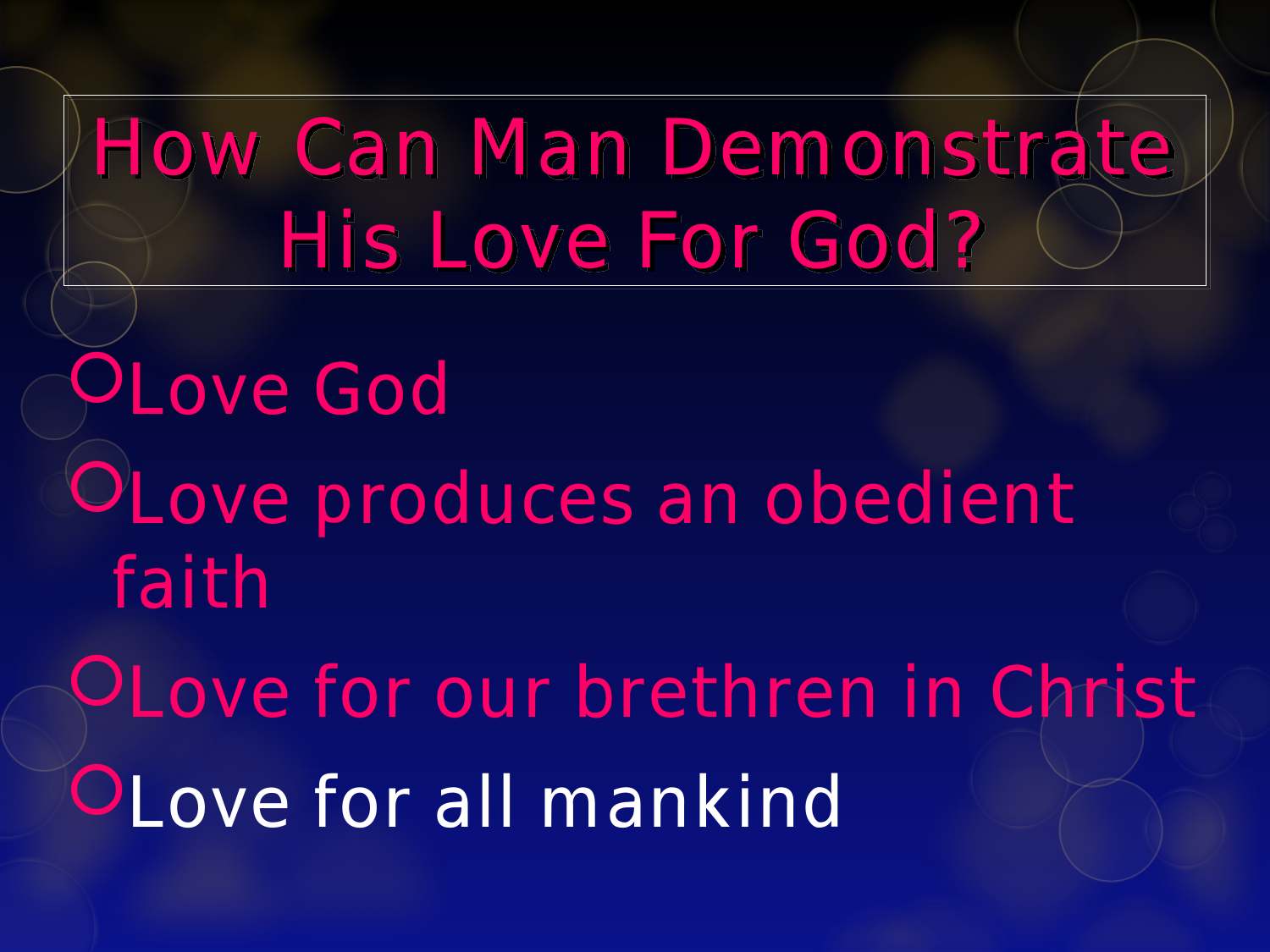

# How Can Man Demonstrate His Love For God?
Love God
Love produces an obedient faith
Love for our brethren in Christ
Love for all mankind